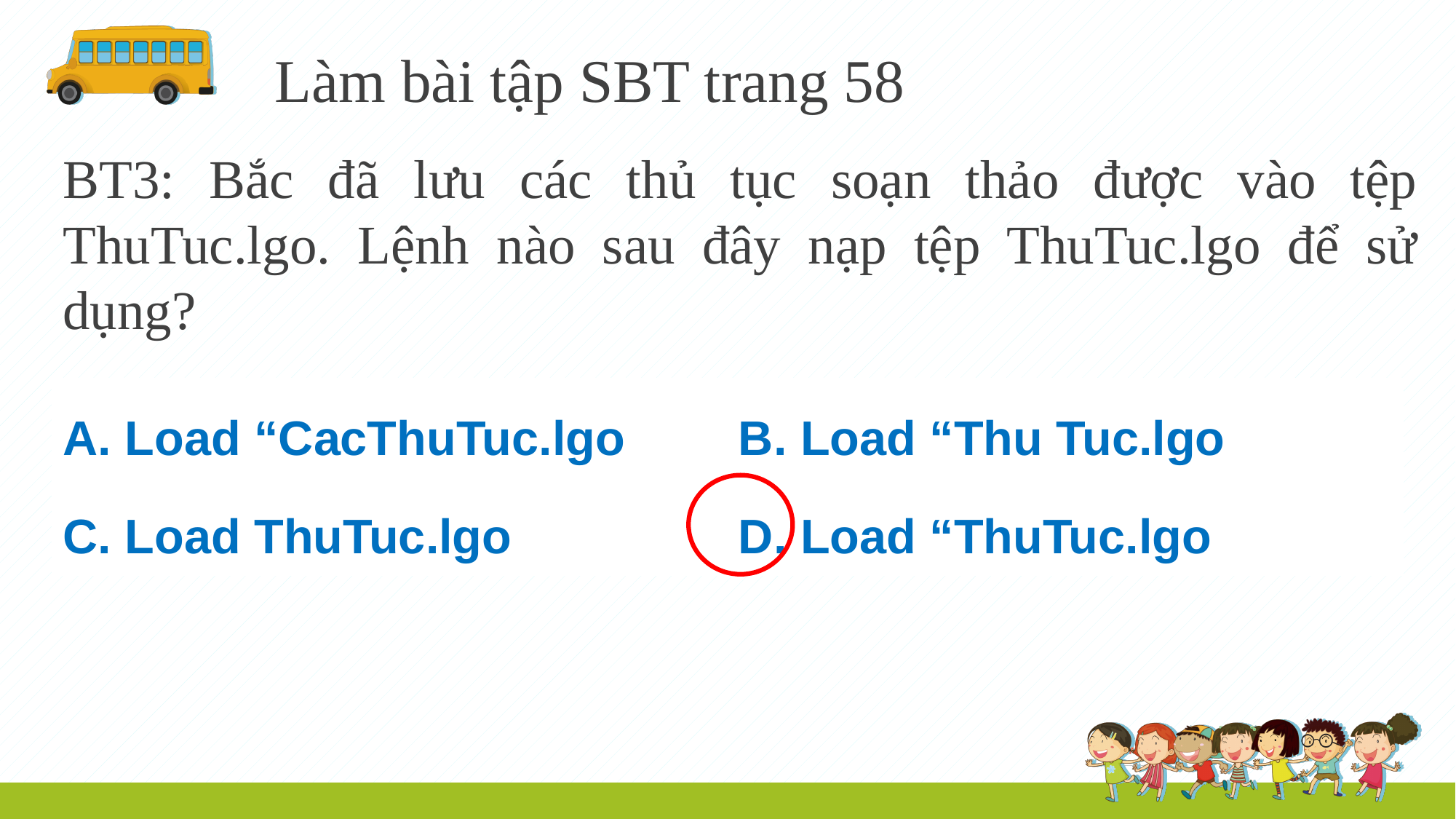

Làm bài tập SBT trang 58
BT3: Bắc đã lưu các thủ tục soạn thảo được vào tệp ThuTuc.lgo. Lệnh nào sau đây nạp tệp ThuTuc.lgo để sử dụng?
| A. Load “CacThuTuc.lgo | B. Load “Thu Tuc.lgo |
| --- | --- |
| C. Load ThuTuc.lgo | D. Load “ThuTuc.lgo |